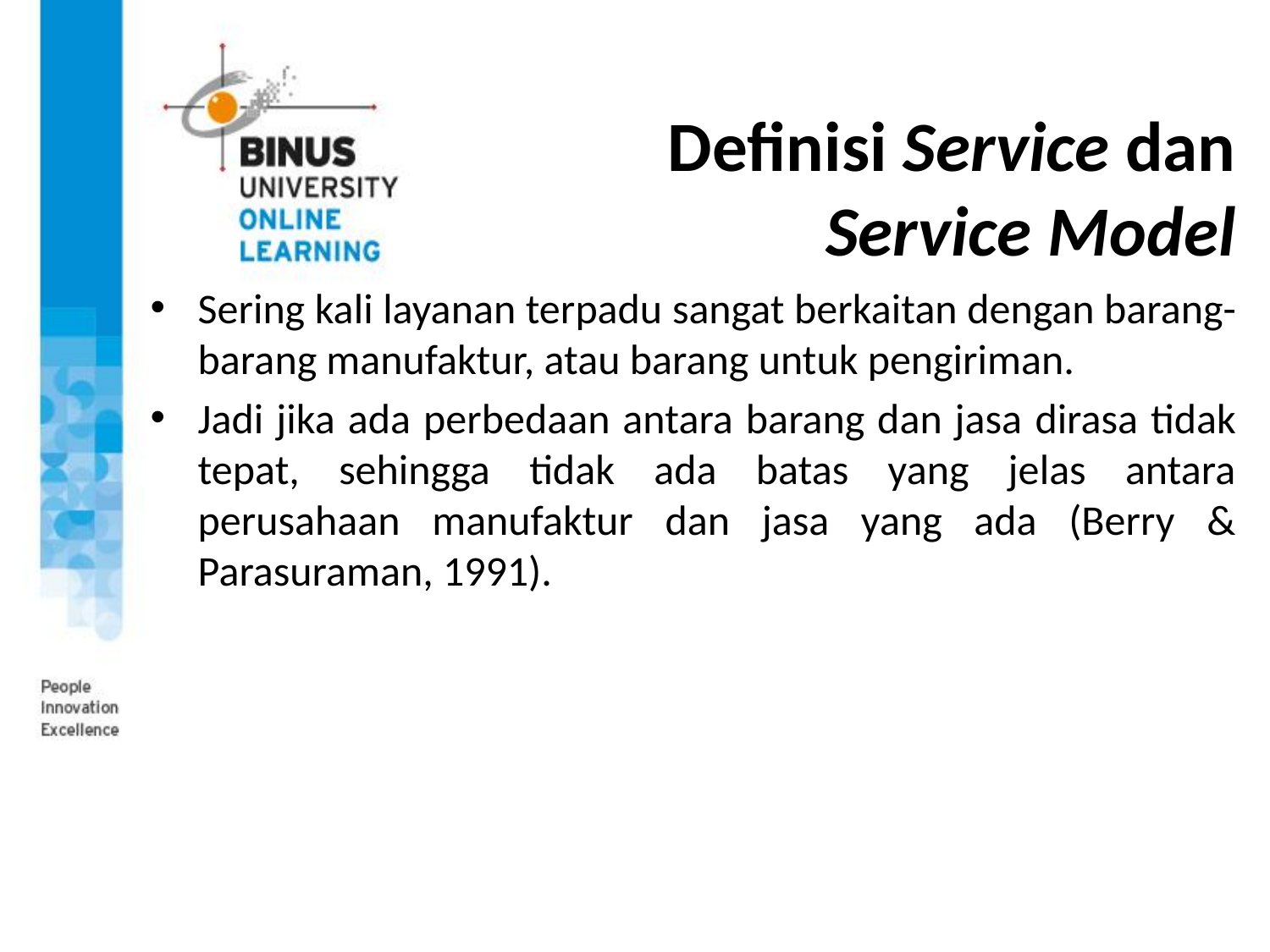

# Definisi Service dan Service Model
Sering kali layanan terpadu sangat berkaitan dengan barang-barang manufaktur, atau barang untuk pengiriman.
Jadi jika ada perbedaan antara barang dan jasa dirasa tidak tepat, sehingga tidak ada batas yang jelas antara perusahaan manufaktur dan jasa yang ada (Berry & Parasuraman, 1991).